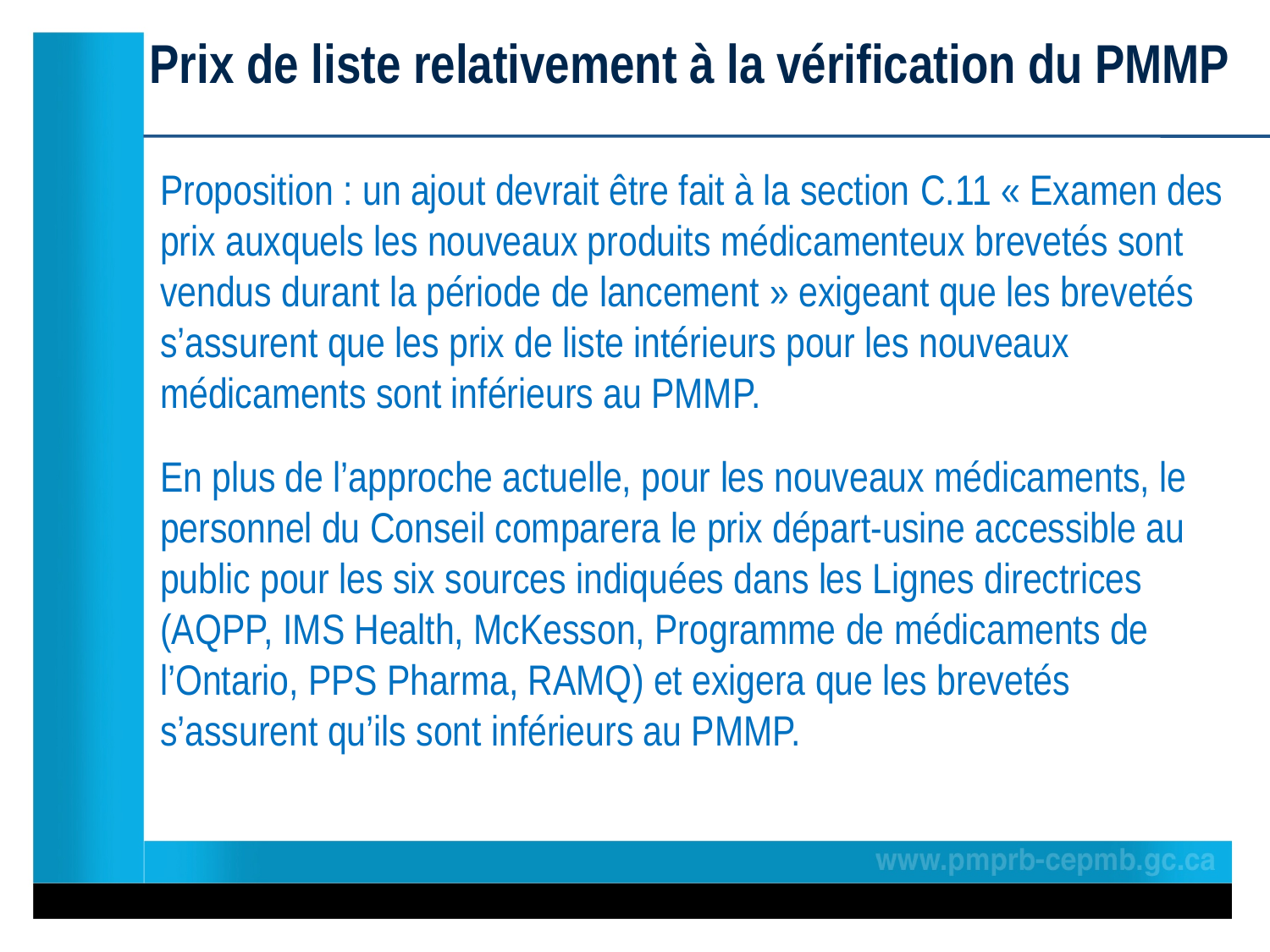

# Prix de liste relativement à la vérification du PMMP

Proposition : un ajout devrait être fait à la section C.11 « Examen des prix auxquels les nouveaux produits médicamenteux brevetés sont vendus durant la période de lancement » exigeant que les brevetés s’assurent que les prix de liste intérieurs pour les nouveaux médicaments sont inférieurs au PMMP.

En plus de l’approche actuelle, pour les nouveaux médicaments, le personnel du Conseil comparera le prix départ-usine accessible au public pour les six sources indiquées dans les Lignes directrices (AQPP, IMS Health, McKesson, Programme de médicaments de l’Ontario, PPS Pharma, RAMQ) et exigera que les brevetés s’assurent qu’ils sont inférieurs au PMMP.